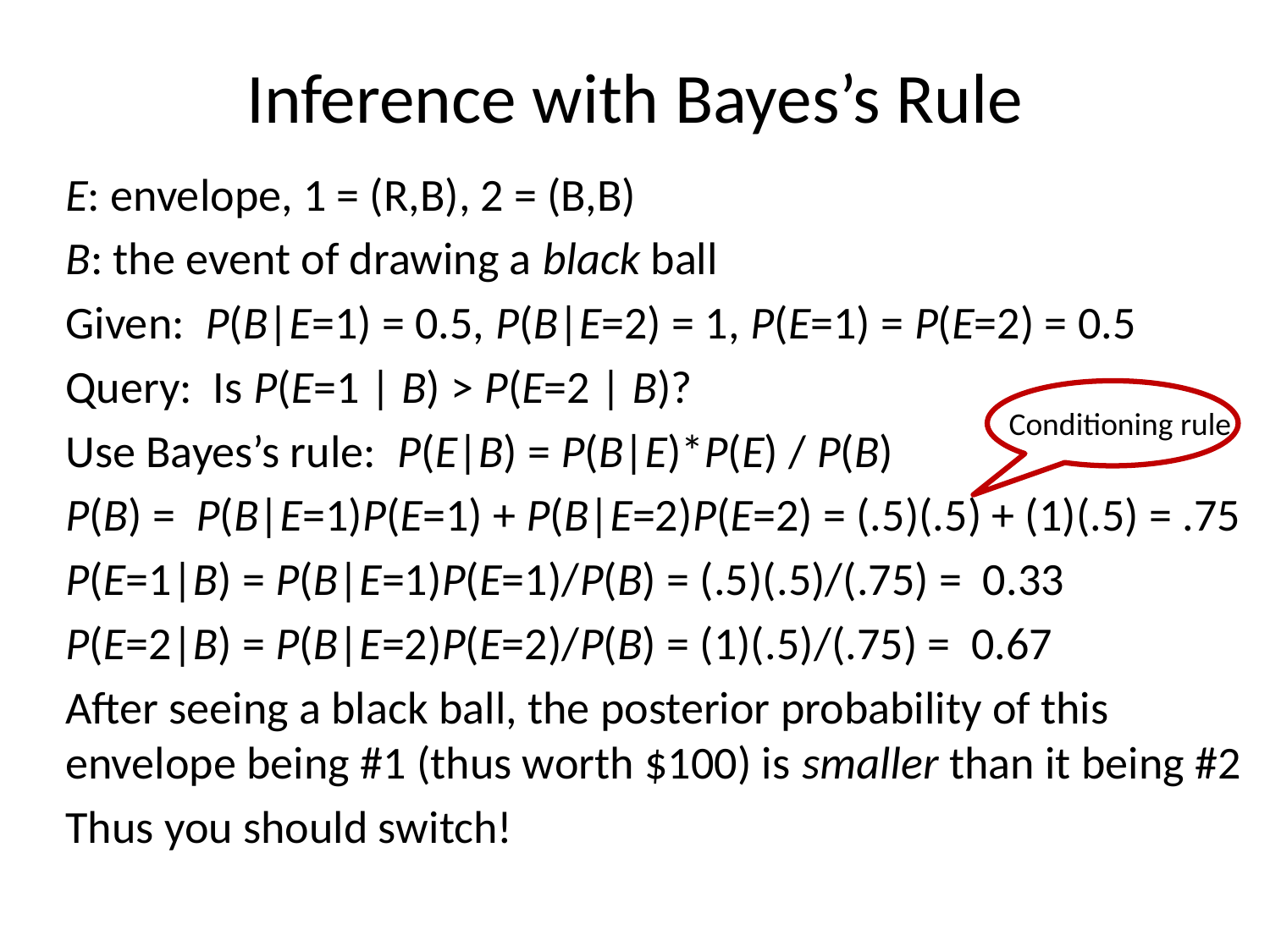

# Inference with Bayes’s Rule
E: envelope, 1 = (R,B), 2 = (B,B)
B: the event of drawing a black ball
Given:  P(B|E=1) = 0.5, P(B|E=2) = 1, P(E=1) = P(E=2) = 0.5
Query:  Is P(E=1 | B) > P(E=2 | B)?
Use Bayes’s rule:  P(E|B) = P(B|E)*P(E) / P(B)
P(B) =  P(B|E=1)P(E=1) + P(B|E=2)P(E=2) = (.5)(.5) + (1)(.5) = .75
P(E=1|B) = P(B|E=1)P(E=1)/P(B) = (.5)(.5)/(.75) =  0.33
P(E=2|B) = P(B|E=2)P(E=2)/P(B) = (1)(.5)/(.75) =  0.67
After seeing a black ball, the posterior probability of this envelope being #1 (thus worth $100) is smaller than it being #2
Thus you should switch!

Conditioning rule